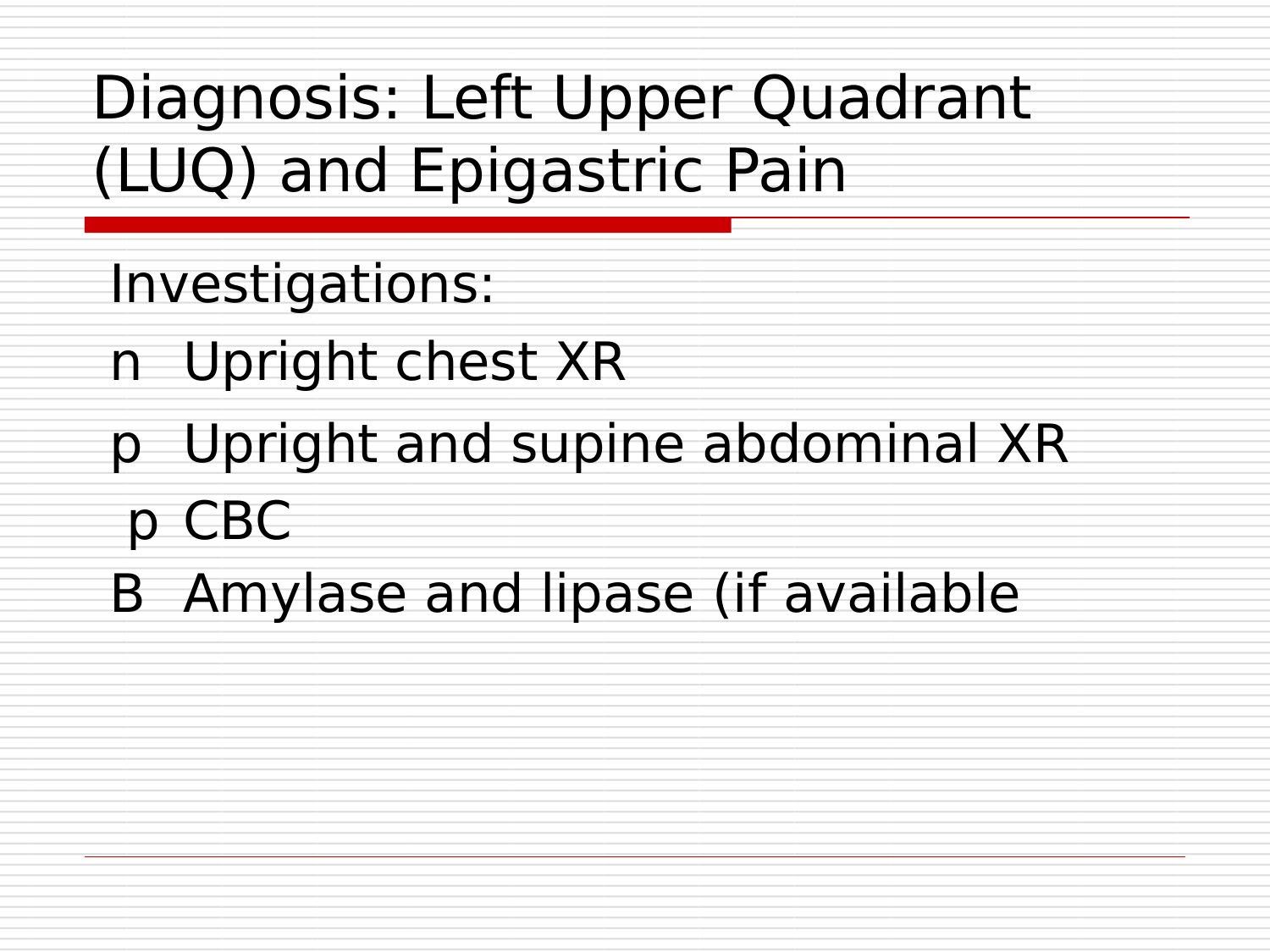

# Diagnosis: Left Upper Quadrant  (LUQ) and Epigastric Pain

Investigations:
n	Upright chest XR
p	Upright and supine abdominal XR  p	CBC
B	Amylase and lipase (if available